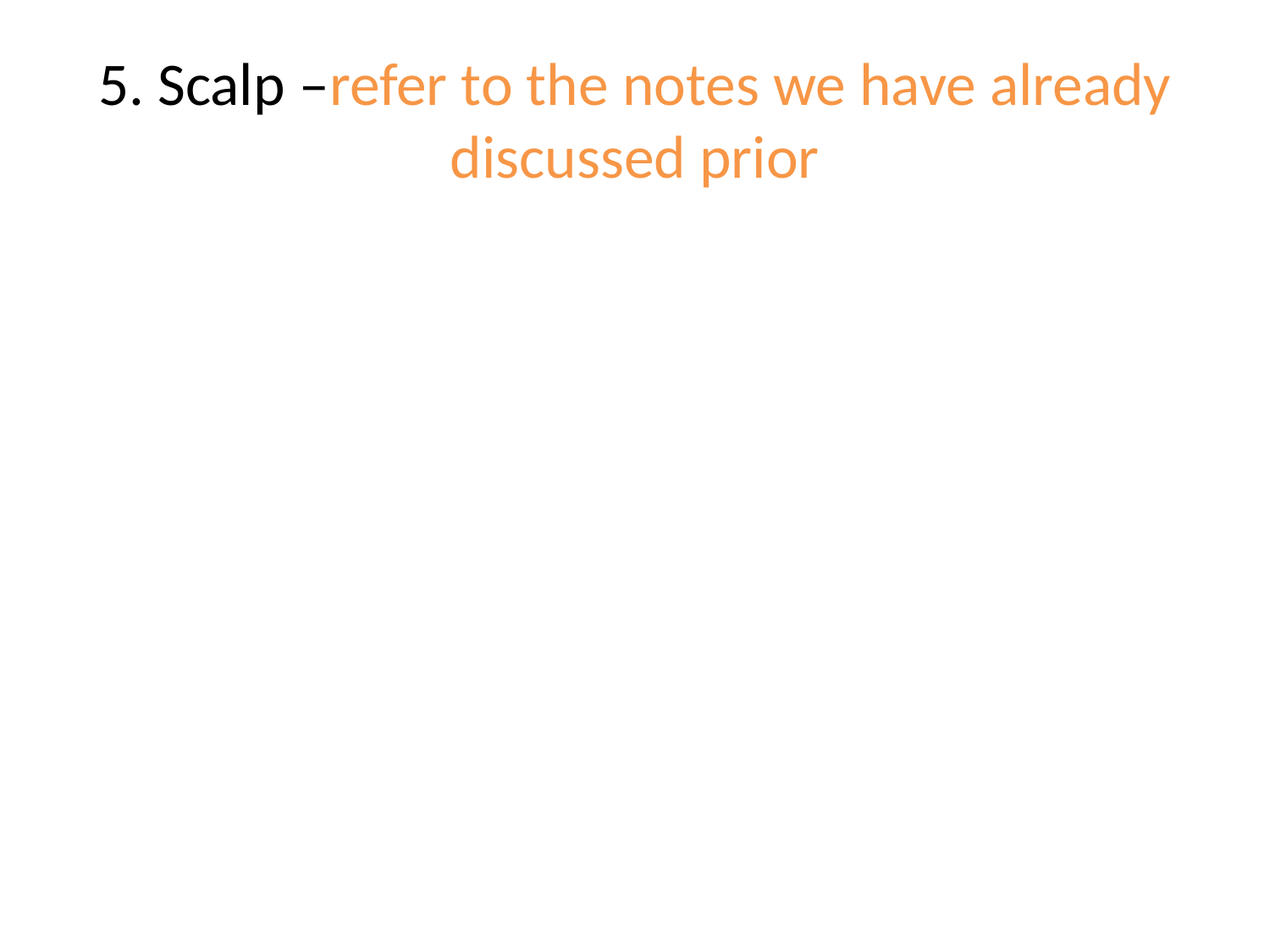

# 5. Scalp –refer to the notes we have already discussed prior